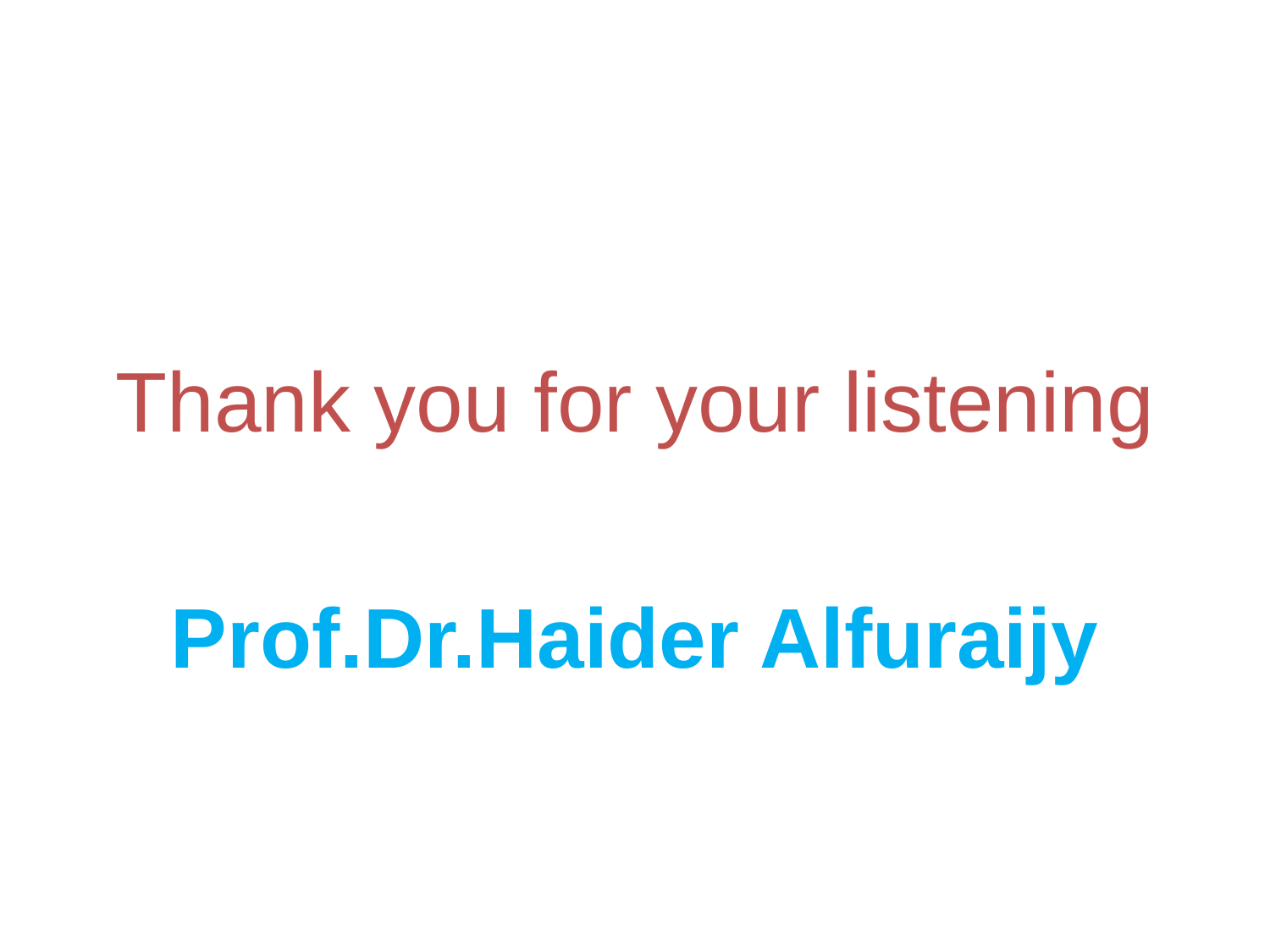

Thank you for your listening

Prof.Dr.Haider Alfuraijy